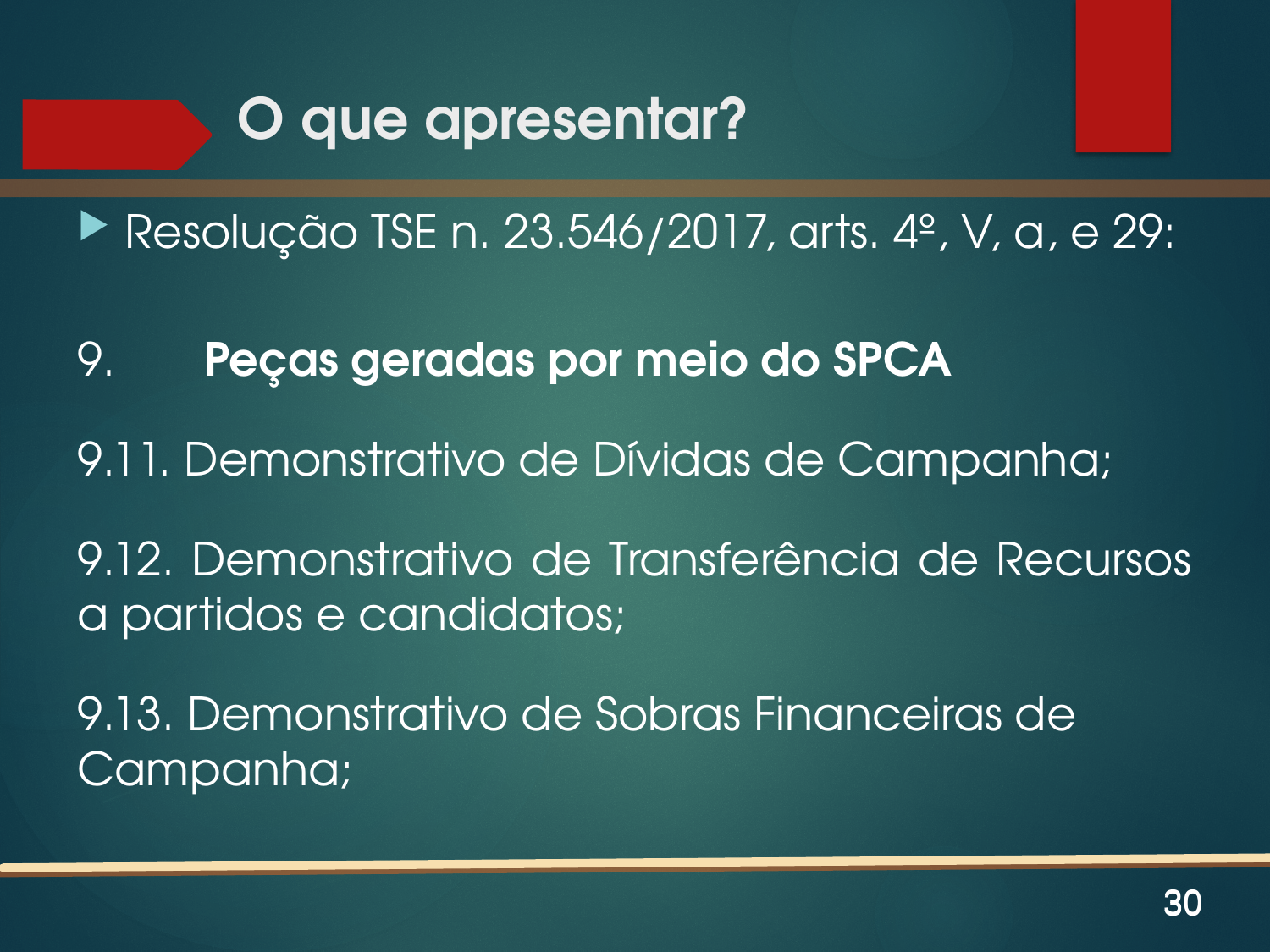

# O que apresentar?
Resolução TSE n. 23.546/2017, arts. 4º, V, a, e 29:

9.	Peças geradas por meio do SPCA

9.11. Demonstrativo de Dívidas de Campanha;

9.12. Demonstrativo de Transferência de Recursos a partidos e candidatos;

9.13. Demonstrativo de Sobras Financeiras de Campanha;